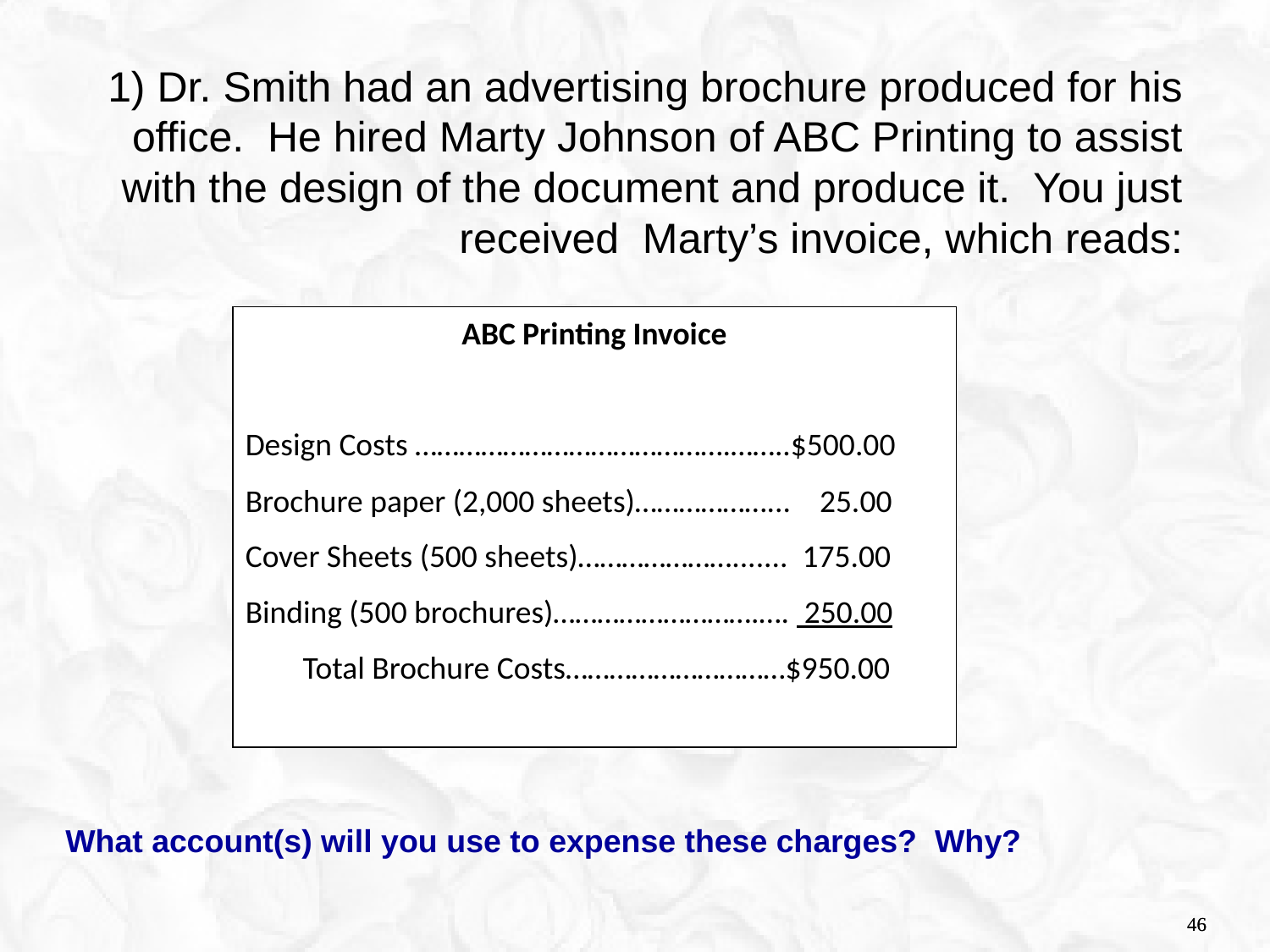

1) Dr. Smith had an advertising brochure produced for his office.  He hired Marty Johnson of ABC Printing to assist with the design of the document and produce it.  You just received  Marty’s invoice, which reads:
ABC Printing Invoice

Design Costs …………………………………….……..$500.00
Brochure paper (2,000 sheets)………………...    25.00
Cover Sheets (500 sheets)………………….......  175.00
Binding (500 brochures)……………………….….  250.00
        Total Brochure Costs…………………………$950.00

What account(s) will you use to expense these charges?  Why?
46
46